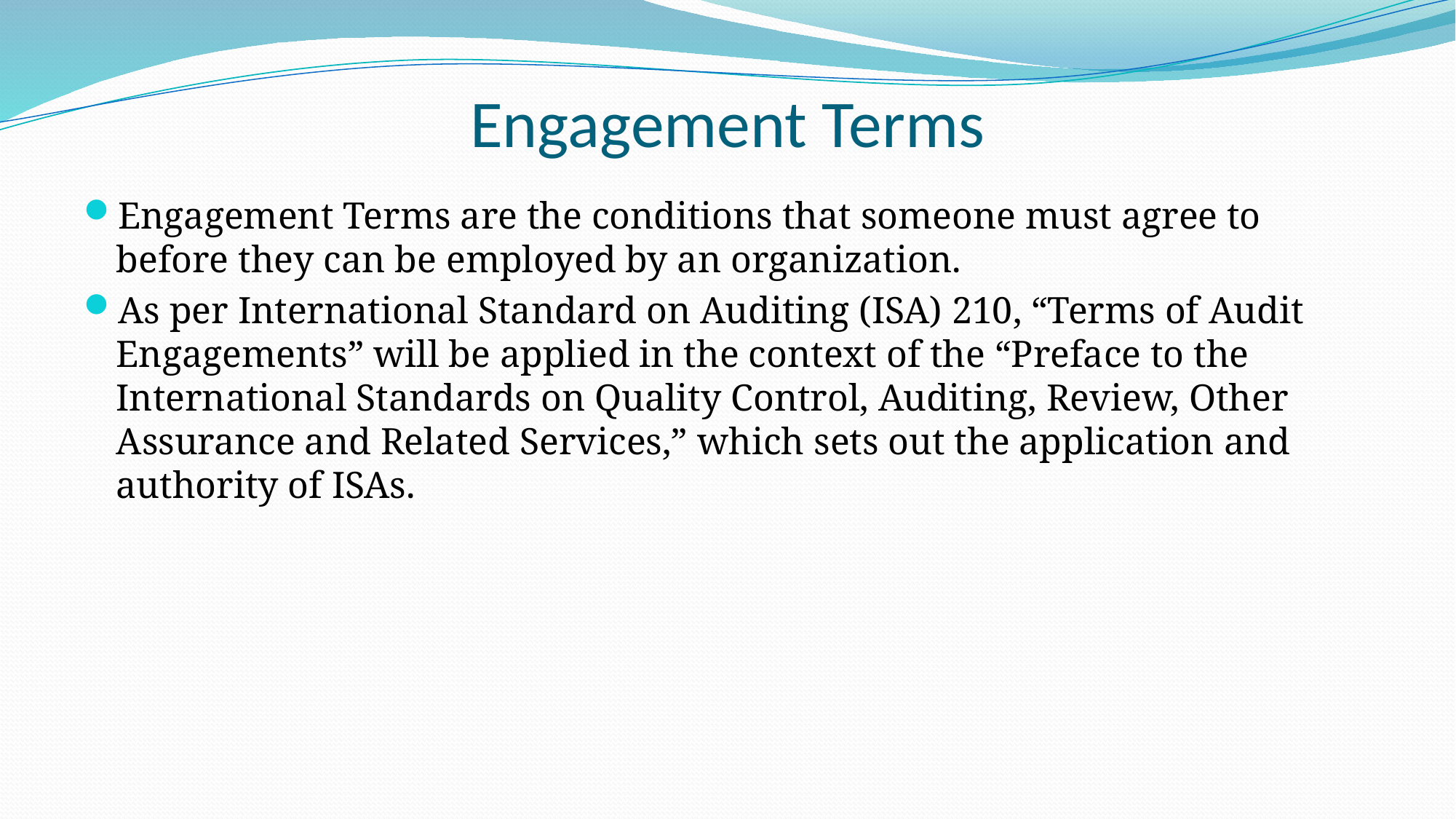

# Engagement Terms
Engagement Terms are the conditions that someone must agree to before they can be employed by an organization.
As per International Standard on Auditing (ISA) 210, “Terms of Audit Engagements” will be applied in the context of the “Preface to the International Standards on Quality Control, Auditing, Review, Other Assurance and Related Services,” which sets out the application and authority of ISAs.